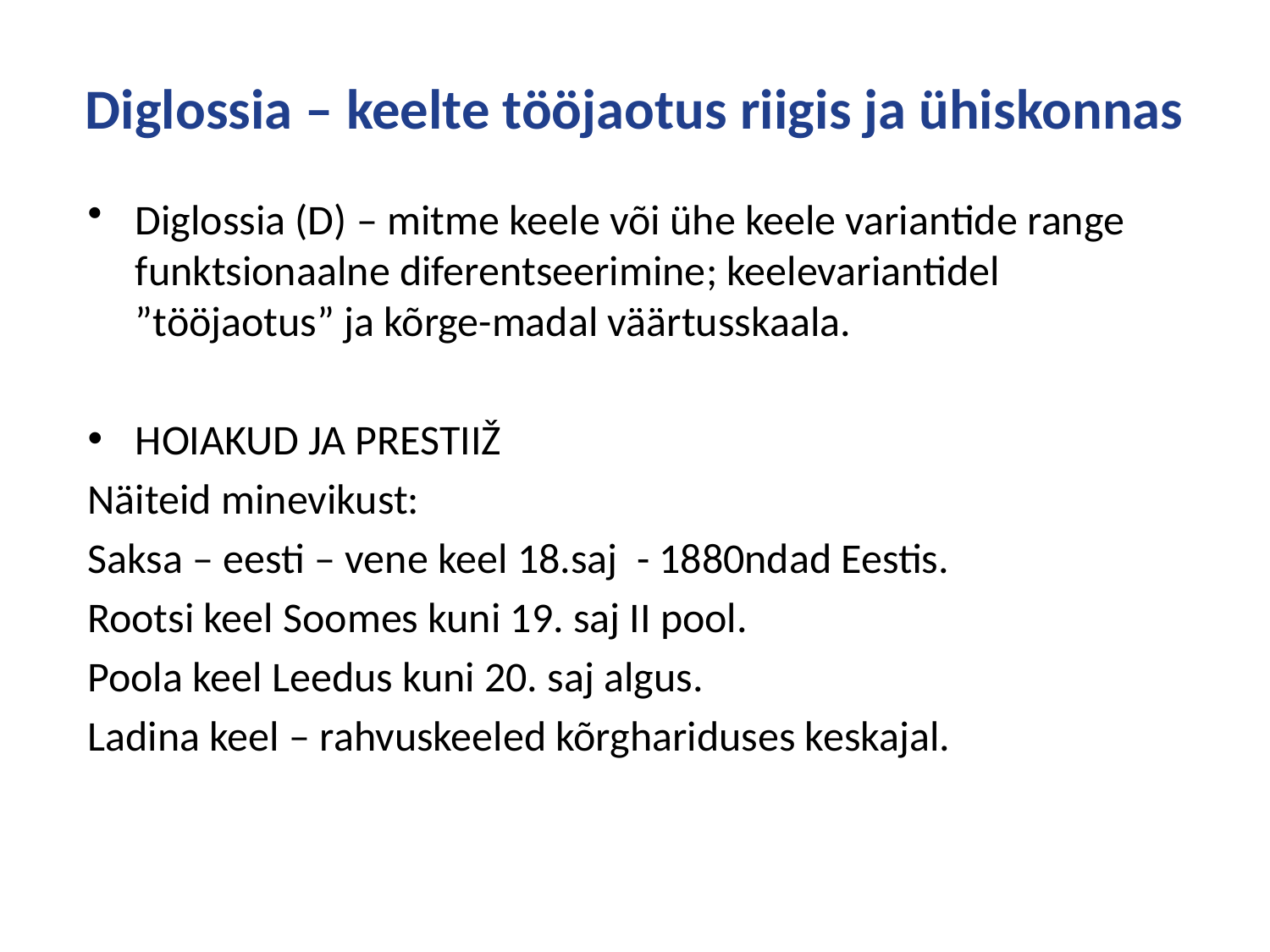

# Diglossia – keelte tööjaotus riigis ja ühiskonnas
Diglossia (D) – mitme keele või ühe keele variantide range funktsionaalne diferentseerimine; keelevariantidel ”tööjaotus” ja kõrge-madal väärtusskaala.

HOIAKUD JA PRESTIIŽ
Näiteid minevikust:
Saksa – eesti – vene keel 18.saj  - 1880ndad Eestis.
Rootsi keel Soomes kuni 19. saj II pool.
Poola keel Leedus kuni 20. saj algus.
Ladina keel – rahvuskeeled kõrghariduses keskajal.